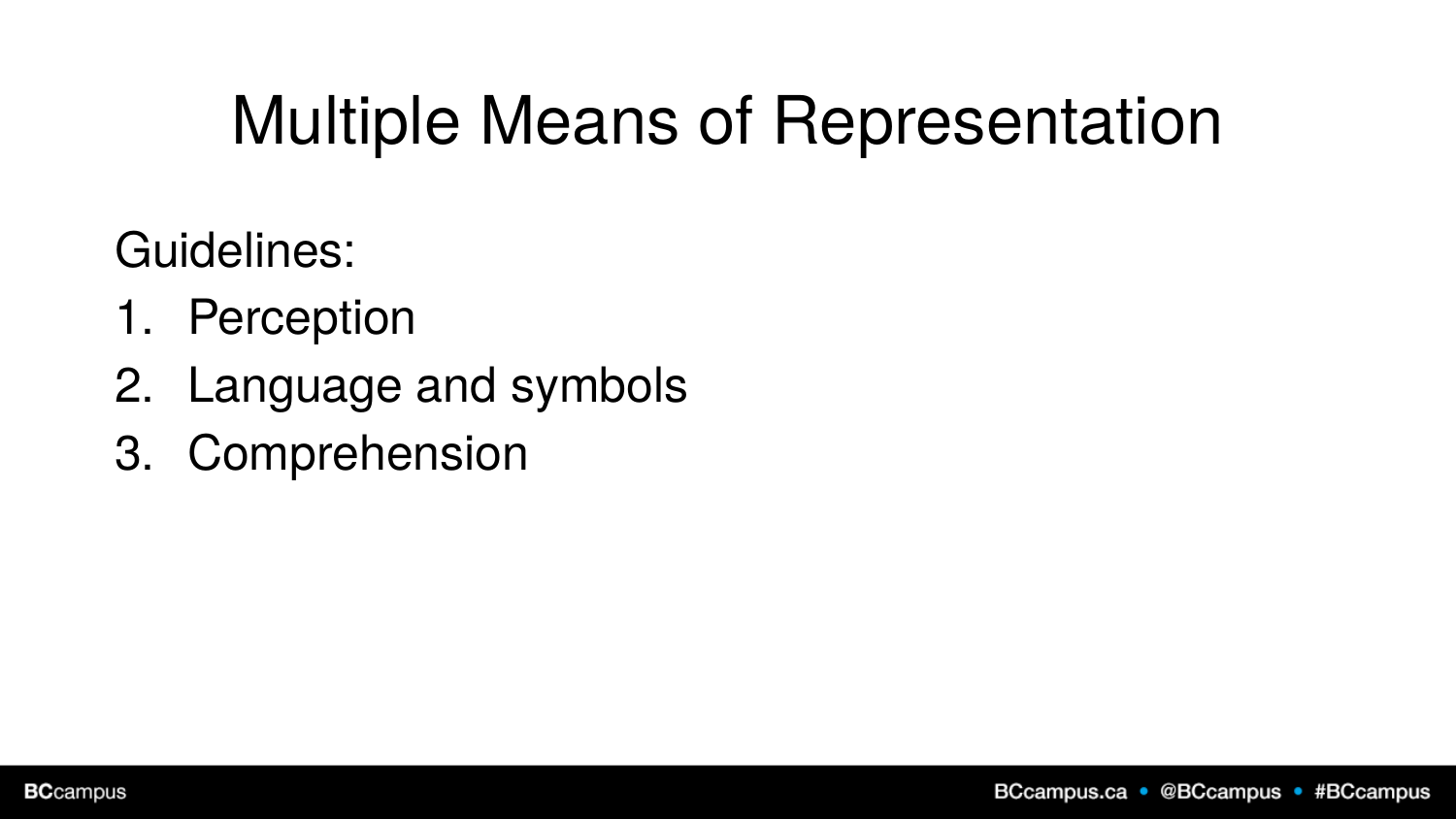

# Multiple Means of Representation
Guidelines:
Perception
Language and symbols
Comprehension